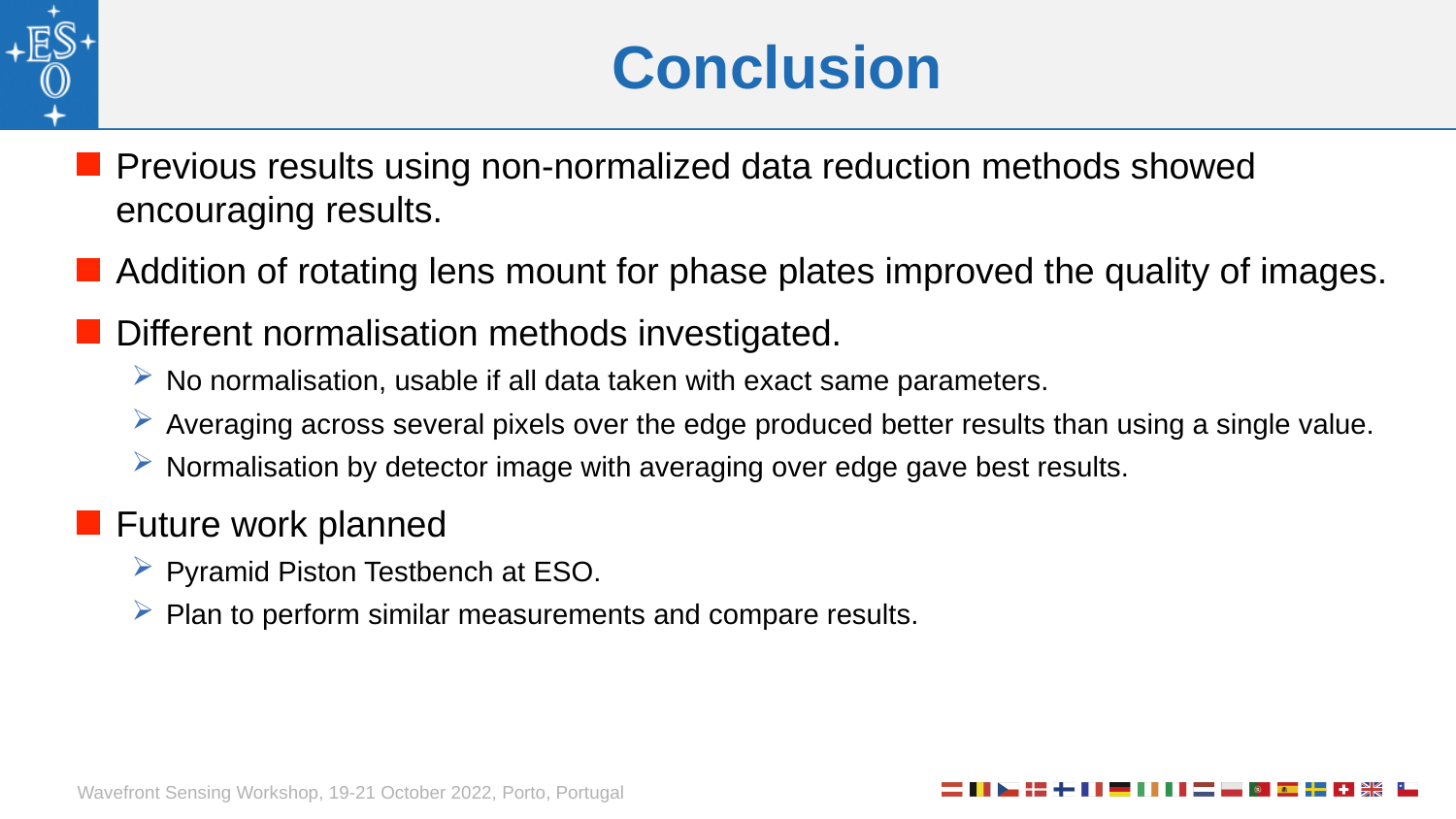

# Conclusion
Previous results using non-normalized data reduction methods showed encouraging results.
Addition of rotating lens mount for phase plates improved the quality of images.
Different normalisation methods investigated.
No normalisation, usable if all data taken with exact same parameters.
Averaging across several pixels over the edge produced better results than using a single value.
Normalisation by detector image with averaging over edge gave best results.
Future work planned
Pyramid Piston Testbench at ESO.
Plan to perform similar measurements and compare results.
Wavefront Sensing Workshop, 19-21 October 2022, Porto, Portugal